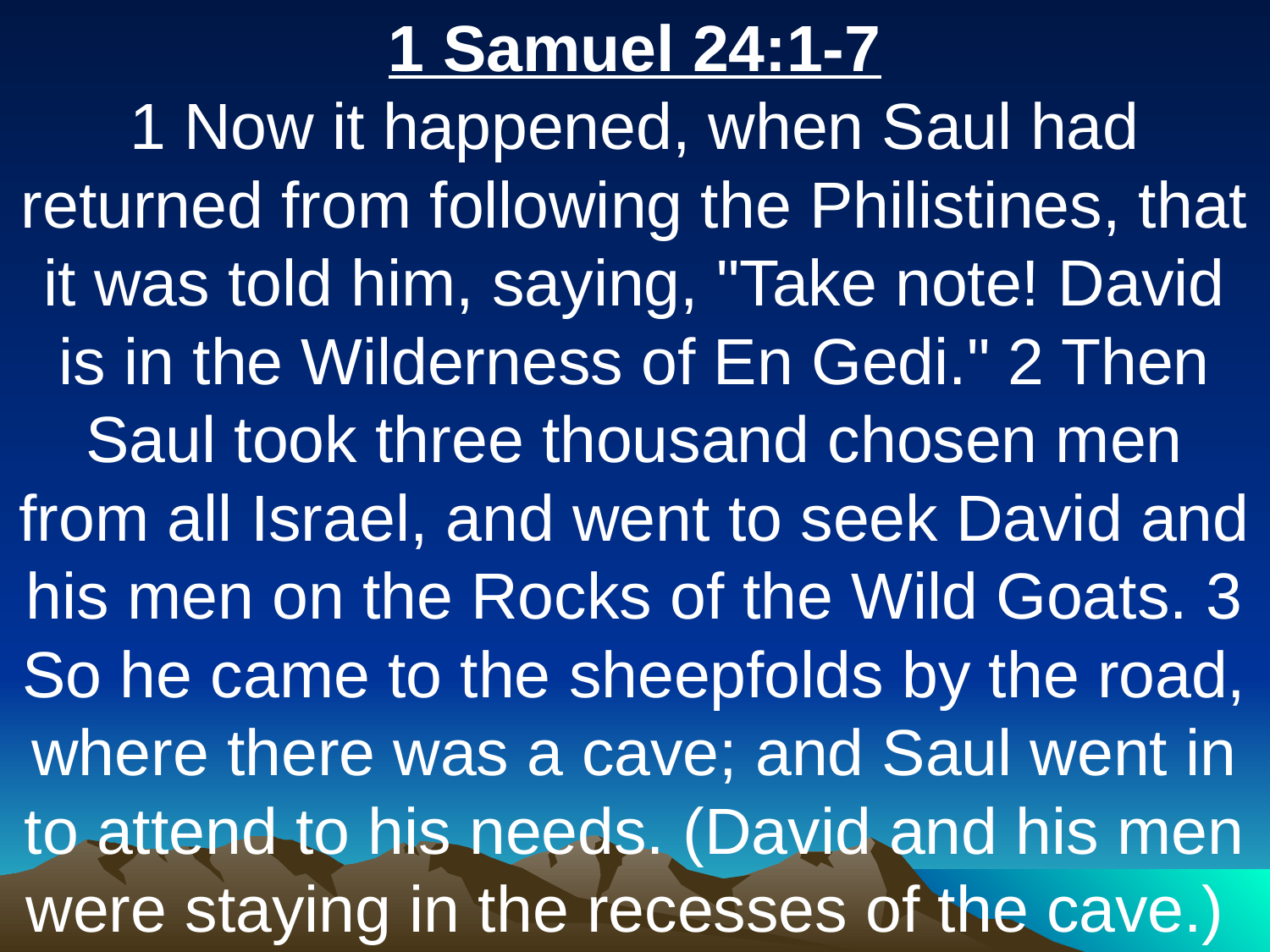

1 Samuel 24:1-7
1 Now it happened, when Saul had returned from following the Philistines, that it was told him, saying, "Take note! David is in the Wilderness of En Gedi." 2 Then Saul took three thousand chosen men from all Israel, and went to seek David and his men on the Rocks of the Wild Goats. 3 So he came to the sheepfolds by the road, where there was a cave; and Saul went in to attend to his needs. (David and his men were staying in the recesses of the cave.)